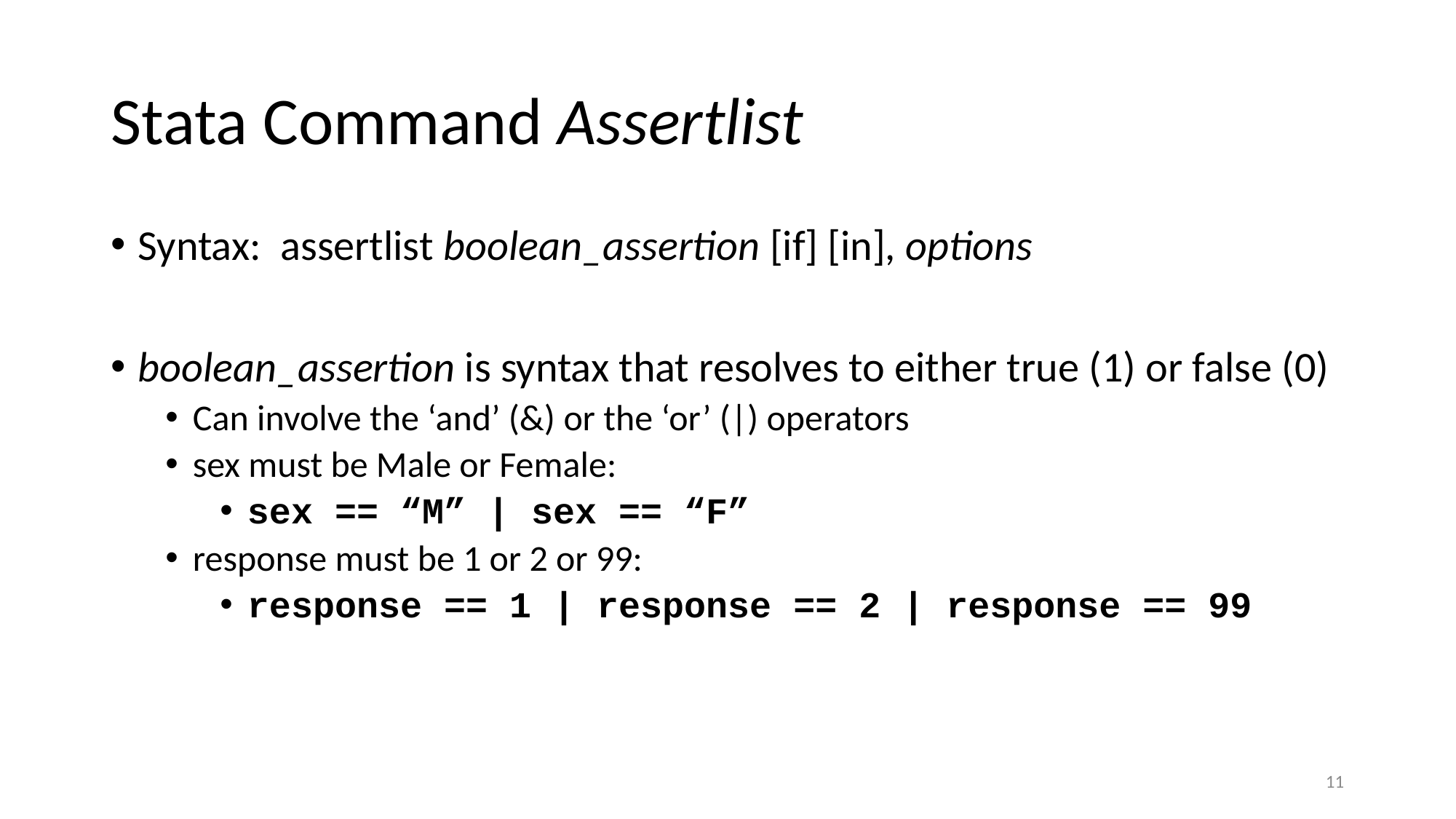

# Stata Command Assertlist
Syntax:  assertlist boolean_assertion [if] [in], options

boolean_assertion is syntax that resolves to either true (1) or false (0)
Can involve the ‘and’ (&) or the ‘or’ (|) operators
sex must be Male or Female:
sex == “M” | sex == “F”
response must be 1 or 2 or 99:
response == 1 | response == 2 | response == 99
11